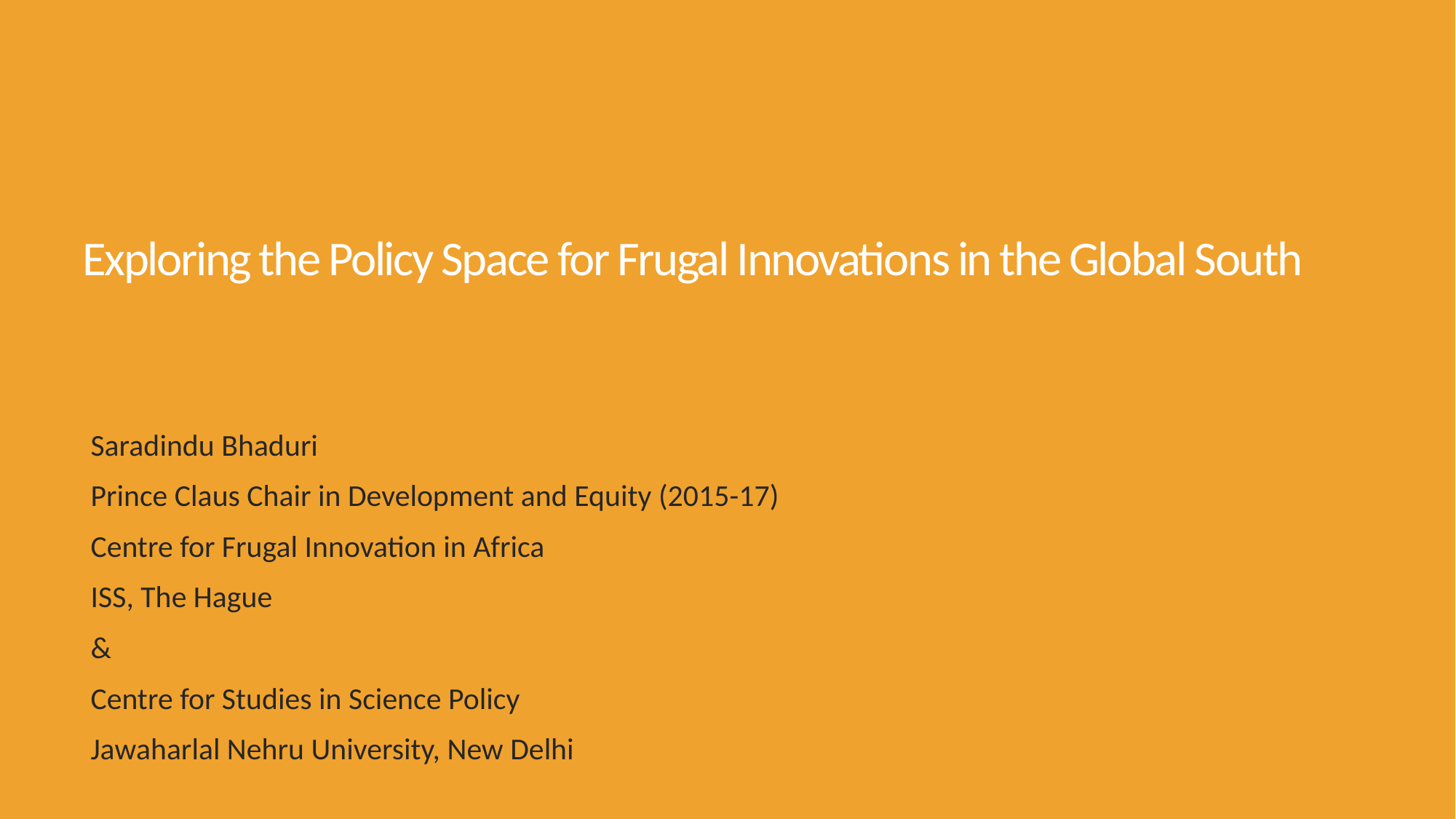

# Exploring the Policy Space for Frugal Innovations in the Global South
Saradindu Bhaduri
Prince Claus Chair in Development and Equity (2015-17)
Centre for Frugal Innovation in Africa
ISS, The Hague
&
Centre for Studies in Science Policy
Jawaharlal Nehru University, New Delhi